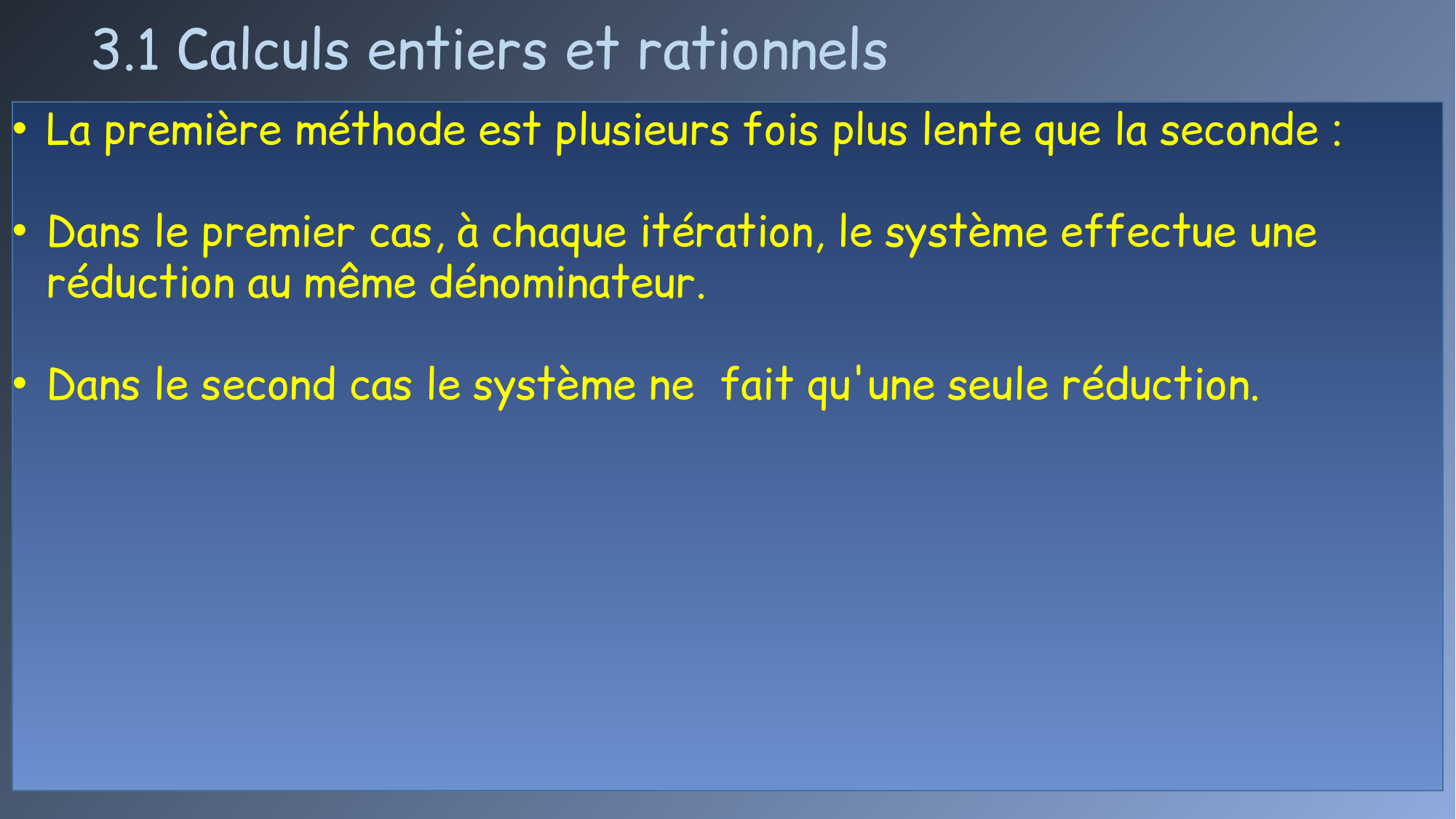

# 3.1 Calculs entiers et rationnels
La première méthode est plusieurs fois plus lente que la seconde :

Dans le premier cas, à chaque itération, le système effectue une réduction au même dénominateur.

Dans le second cas le système ne  fait qu'une seule réduction.